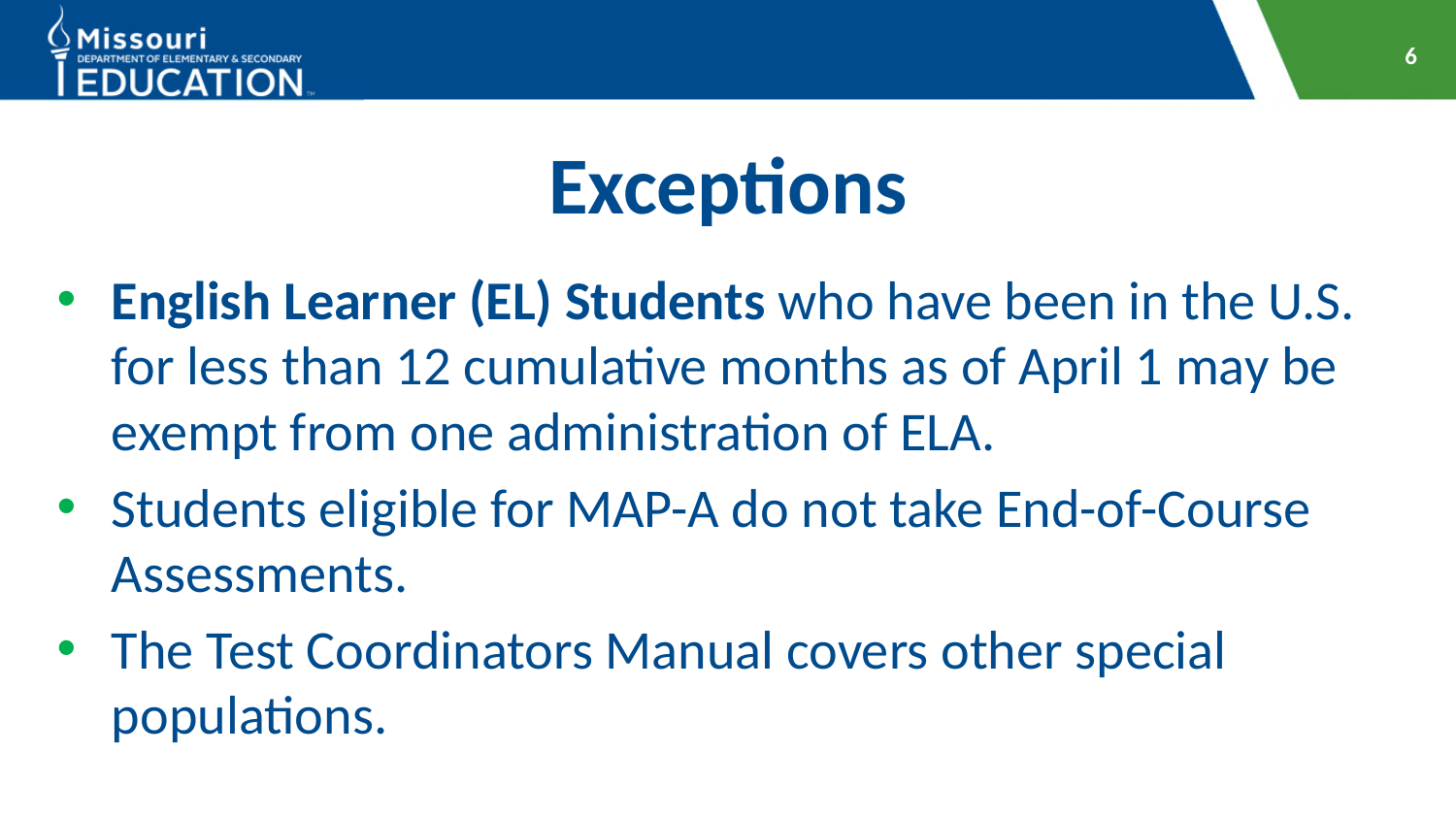

6
# Exceptions
English Learner (EL) Students who have been in the U.S. for less than 12 cumulative months as of April 1 may be exempt from one administration of ELA.
Students eligible for MAP-A do not take End-of-Course Assessments.
The Test Coordinators Manual covers other special populations.